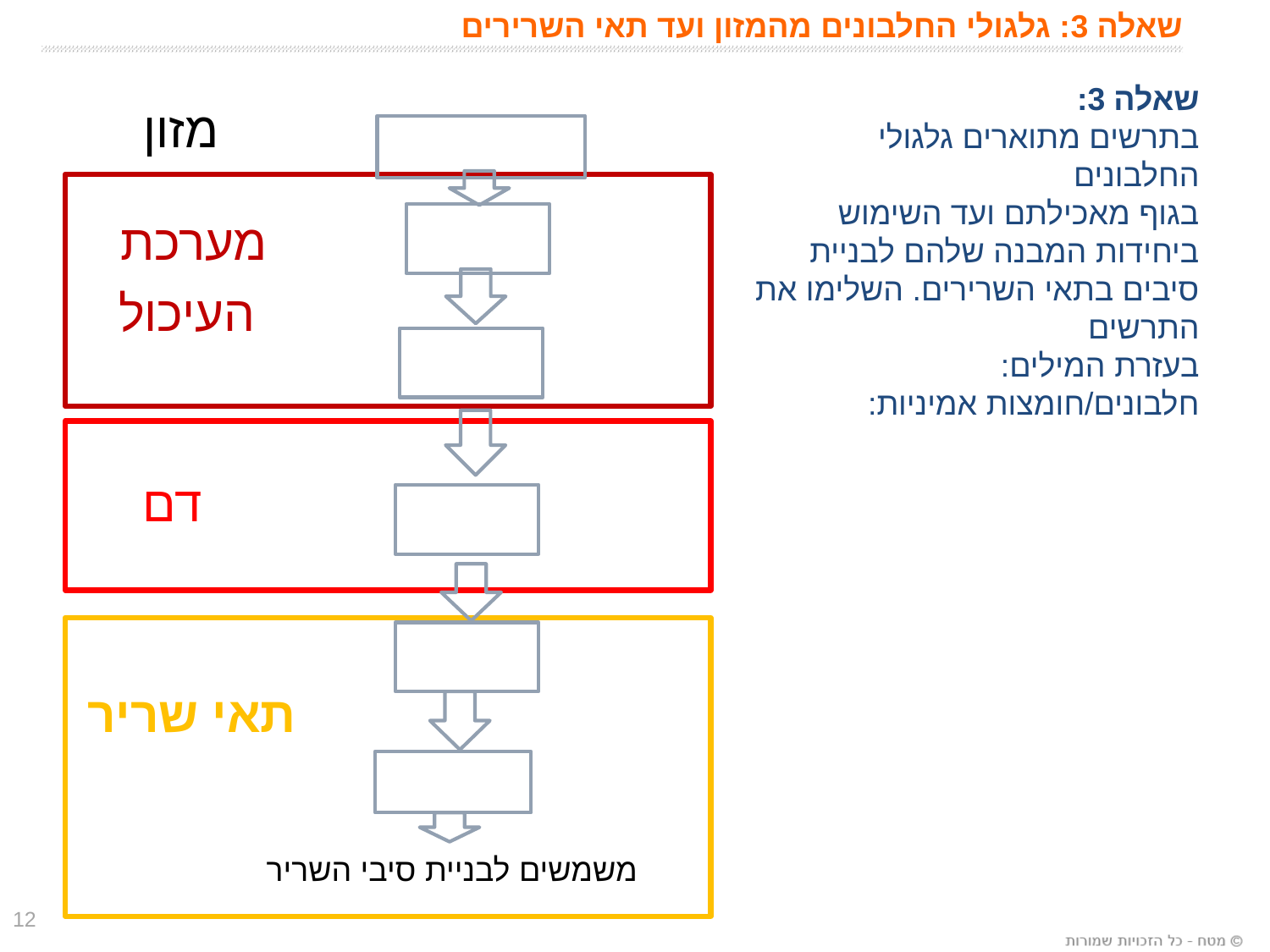

# שאלה 3: גלגולי החלבונים מהמזון ועד תאי השרירים
מזון

שאלה 3:
בתרשים מתוארים גלגולי החלבונים
בגוף מאכילתם ועד השימוש ביחידות המבנה שלהם לבניית סיבים בתאי השרירים. השלימו את התרשים
בעזרת המילים:
חלבונים/חומצות אמיניות:

מערכת
העיכול

דם

תאי שריר

משמשים לבניית סיבי השריר
12